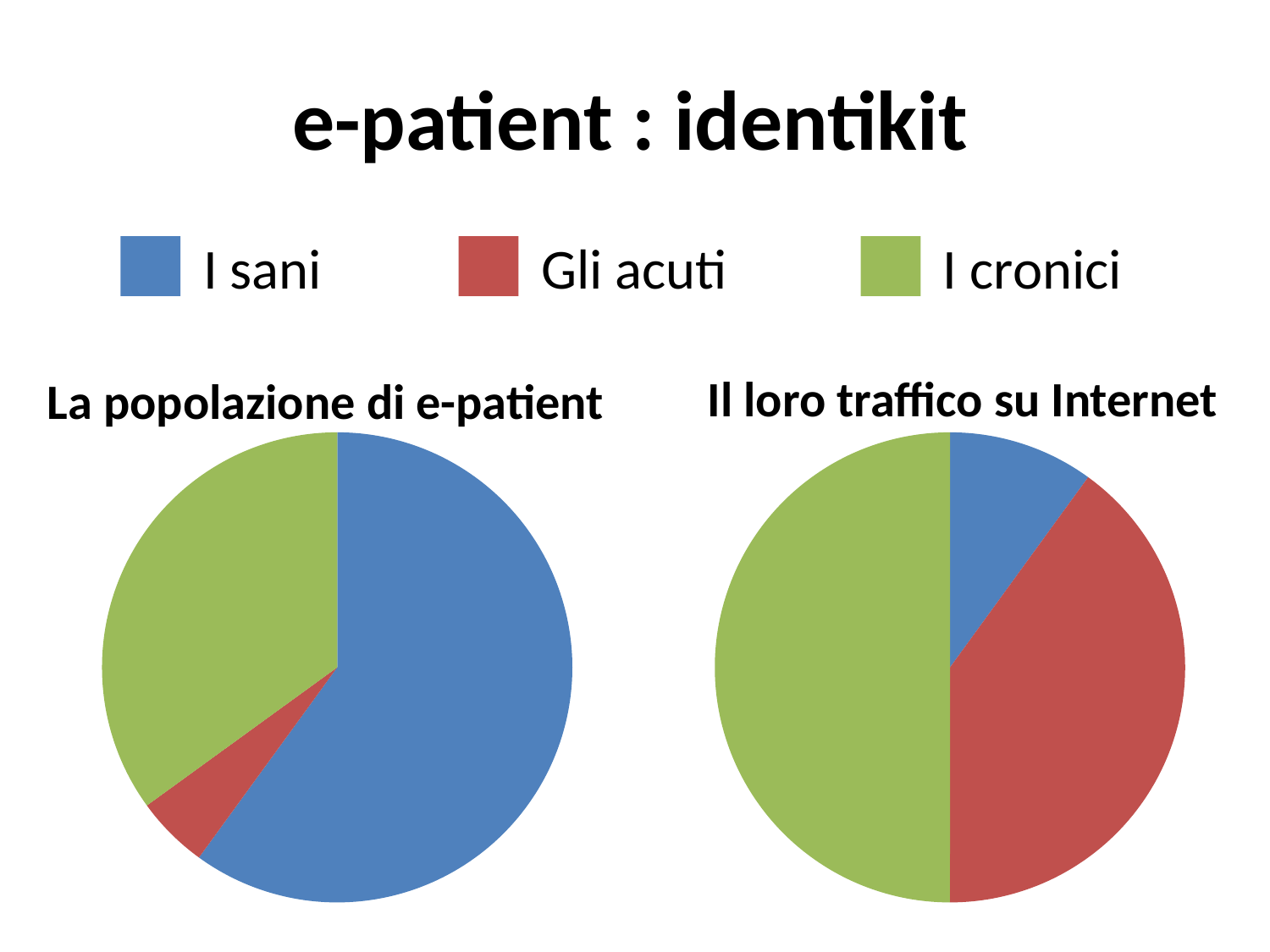

e-patient : identikit
I sani
Gli acuti
I cronici

Il loro traffico su Internet
La popolazione di e-patient

### Chart

| Category |  |  |
|---|---|---|
| I Sani | 60.0 | 60.0 |
| Gli Acuti | 5.0 | 5.0 |
| I Cronici | 35.0 | 35.0 |

### Chart

| Category |  |
|---|---|
| I Sani | 10.0 |
| Gli Acuti | 40.0 |
| I Cronici | 50.0 |